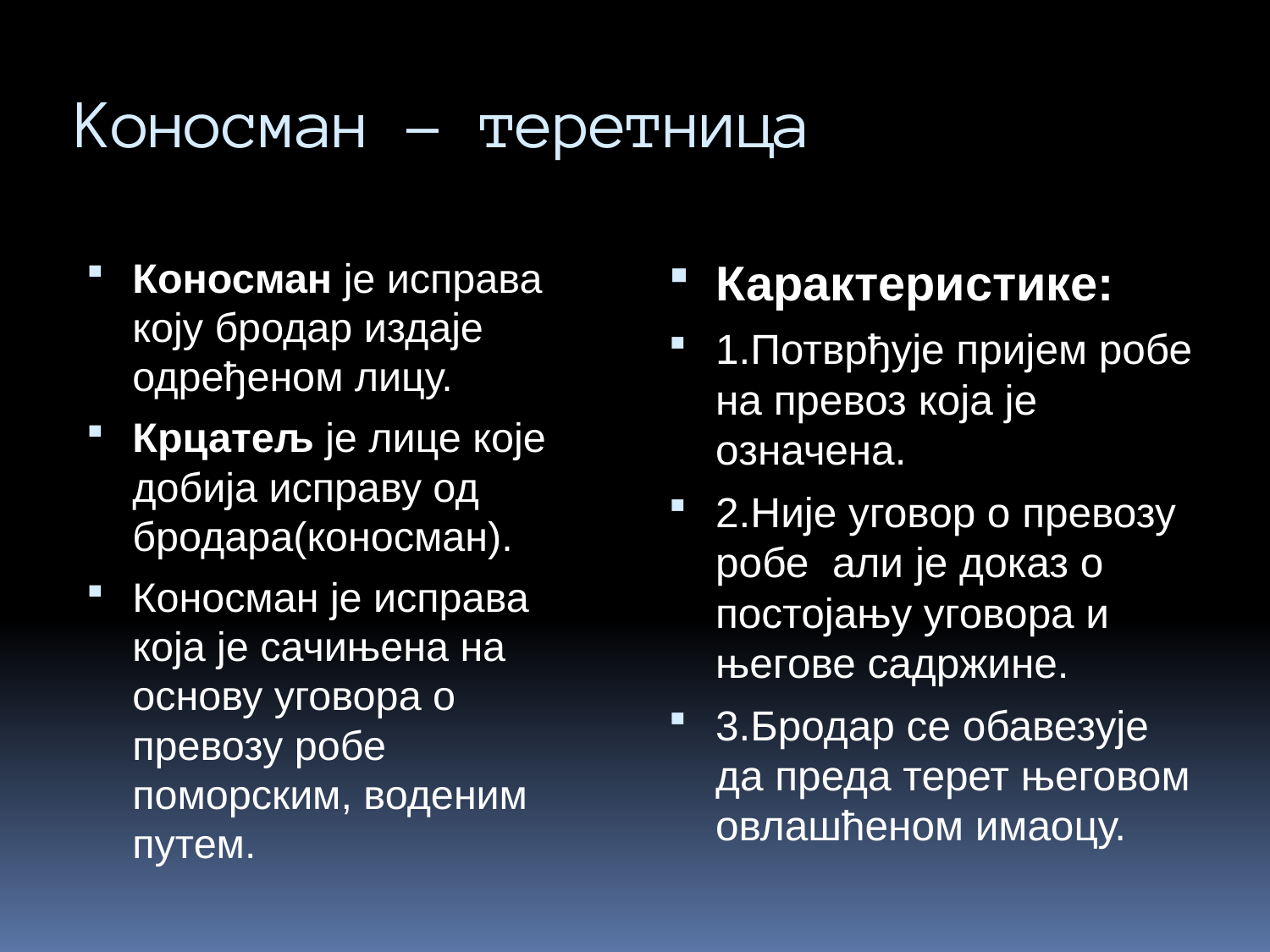

# Коносман - теретница
Коносман је исправа коју бродар издаје одређеном лицу.
Крцатељ је лице које добија исправу од бродара(коносман).
Коносман је исправа која је сачињена на основу уговора о превозу робе поморским, воденим путем.
Карактеристике:
1.Потврђује пријем робе на превоз која је означена.
2.Није уговор о превозу робе  али је доказ о постојању уговора и његове садржине.
3.Бродар се обавезује да преда терет његовом овлашћеном имаоцу.